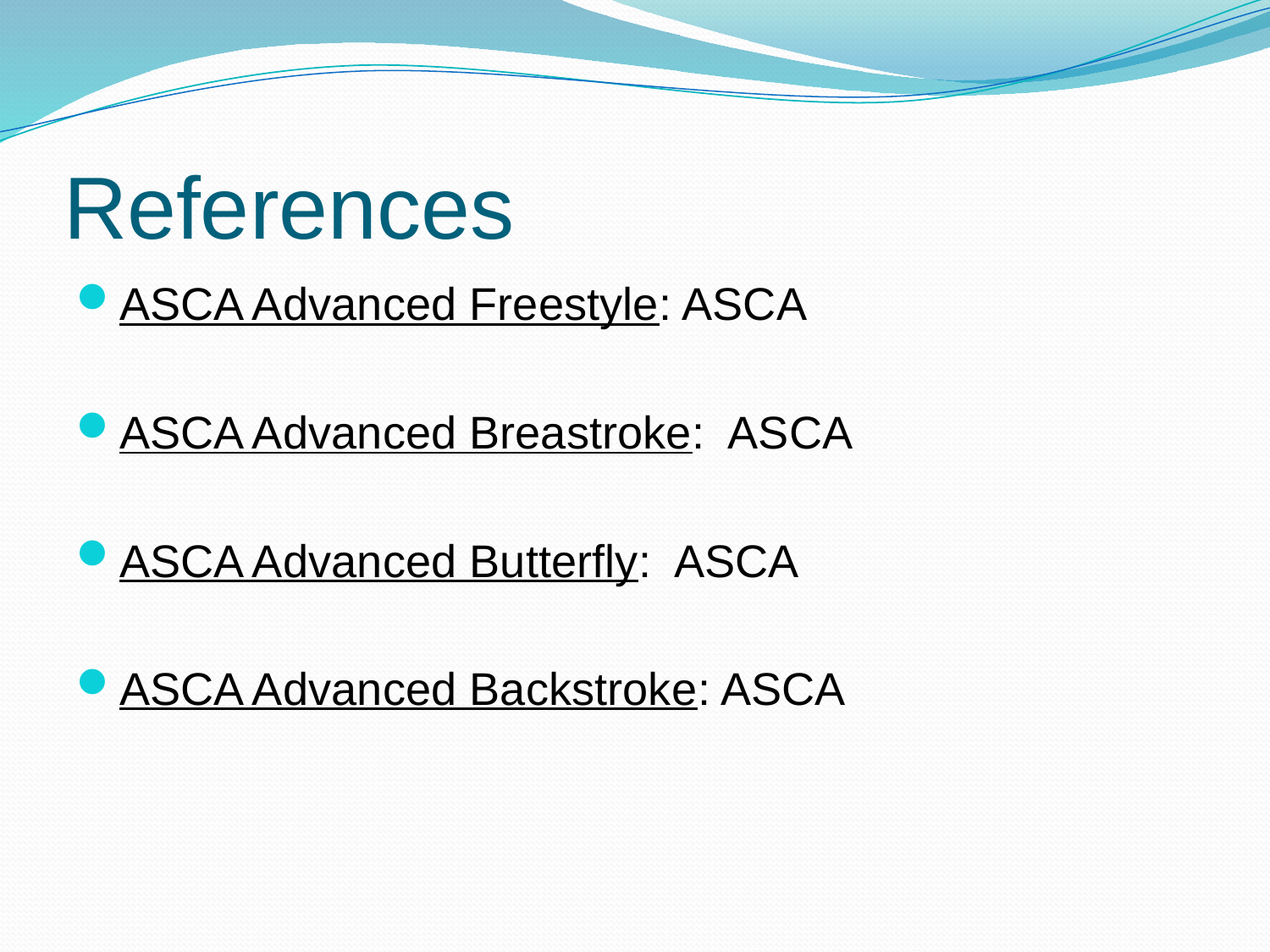

# References
ASCA Advanced Freestyle: ASCA

ASCA Advanced Breastroke:  ASCA

ASCA Advanced Butterfly:  ASCA

ASCA Advanced Backstroke: ASCA